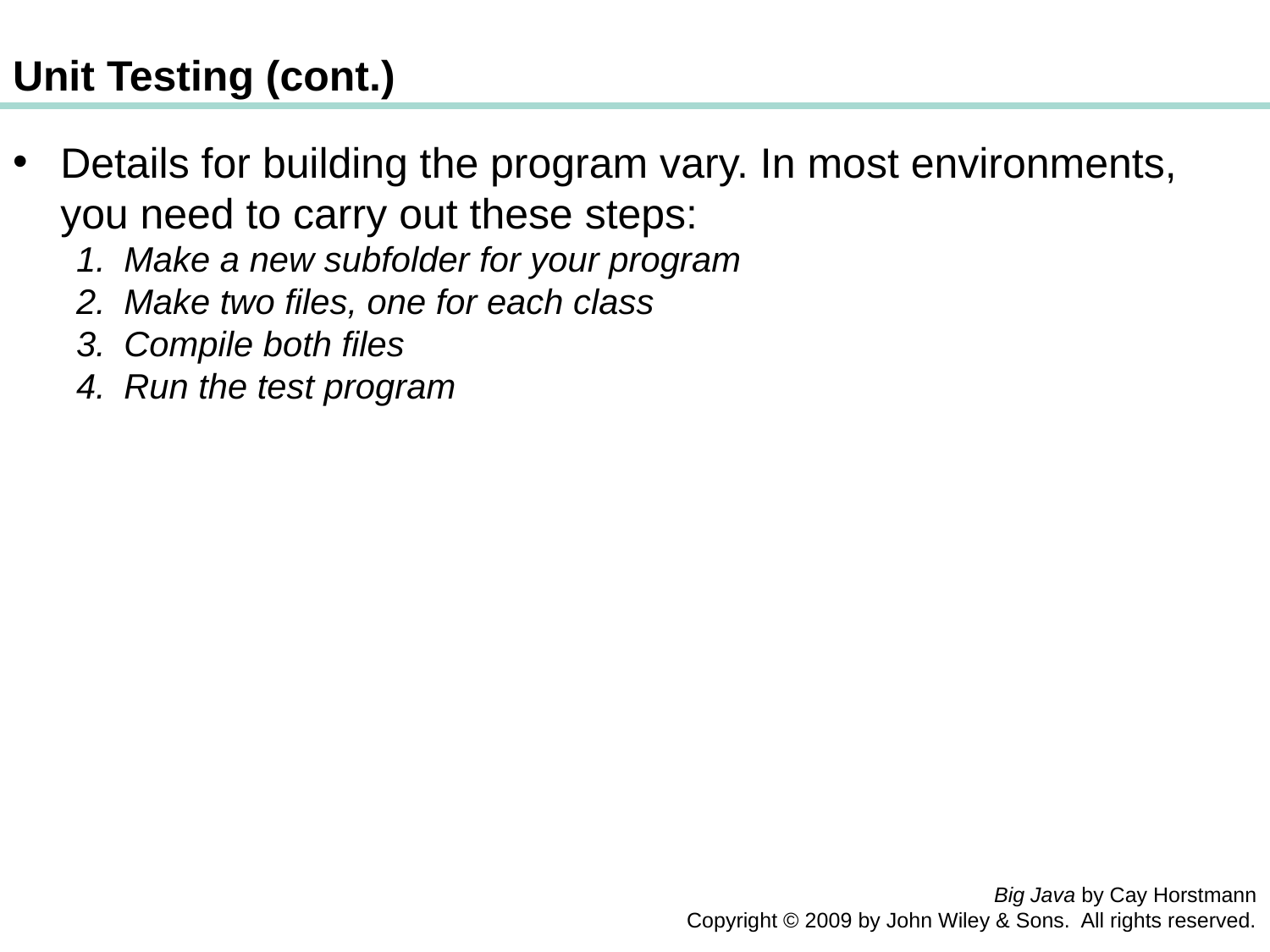

Unit Testing (cont.)
Details for building the program vary. In most environments, you need to carry out these steps:
Make a new subfolder for your program
Make two files, one for each class
Compile both files
Run the test program
Big Java by Cay Horstmann
Copyright © 2009 by John Wiley & Sons.  All rights reserved.